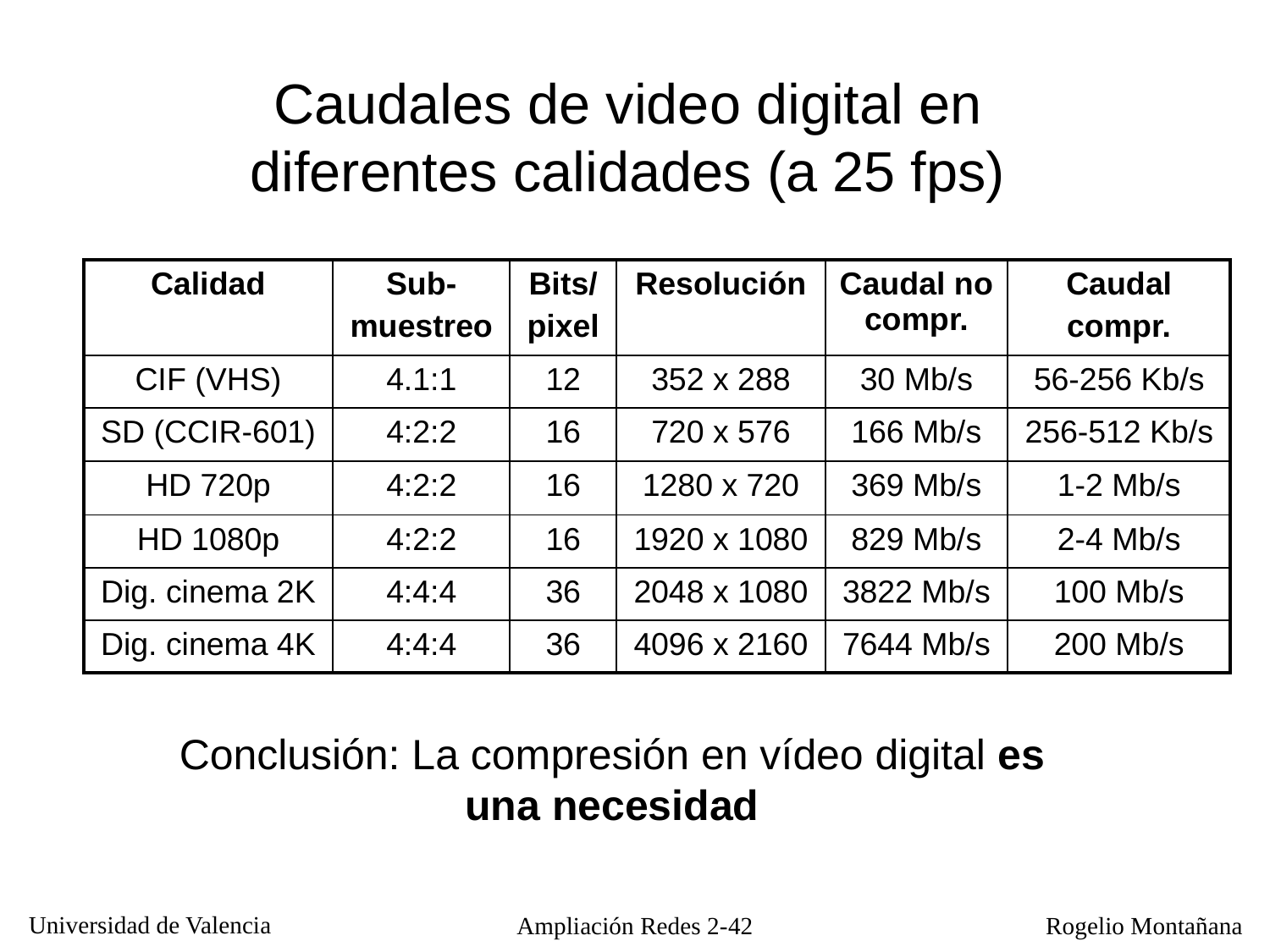

Caudales de video digital en diferentes calidades (a 25 fps)
| Calidad | Sub- muestreo | Bits/ pixel | Resolución | Caudal no compr. | Caudal compr. |
| --- | --- | --- | --- | --- | --- |
| CIF (VHS) | 4.1:1 | 12 | 352 x 288 | 30 Mb/s | 56-256 Kb/s |
| SD (CCIR-601) | 4:2:2 | 16 | 720 x 576 | 166 Mb/s | 256-512 Kb/s |
| HD 720p | 4:2:2 | 16 | 1280 x 720 | 369 Mb/s | 1-2 Mb/s |
| HD 1080p | 4:2:2 | 16 | 1920 x 1080 | 829 Mb/s | 2-4 Mb/s |
| Dig. cinema 2K | 4:4:4 | 36 | 2048 x 1080 | 3822 Mb/s | 100 Mb/s |
| Dig. cinema 4K | 4:4:4 | 36 | 4096 x 2160 | 7644 Mb/s | 200 Mb/s |
Conclusión: La compresión en vídeo digital es una necesidad
Ampliación Redes 2-42